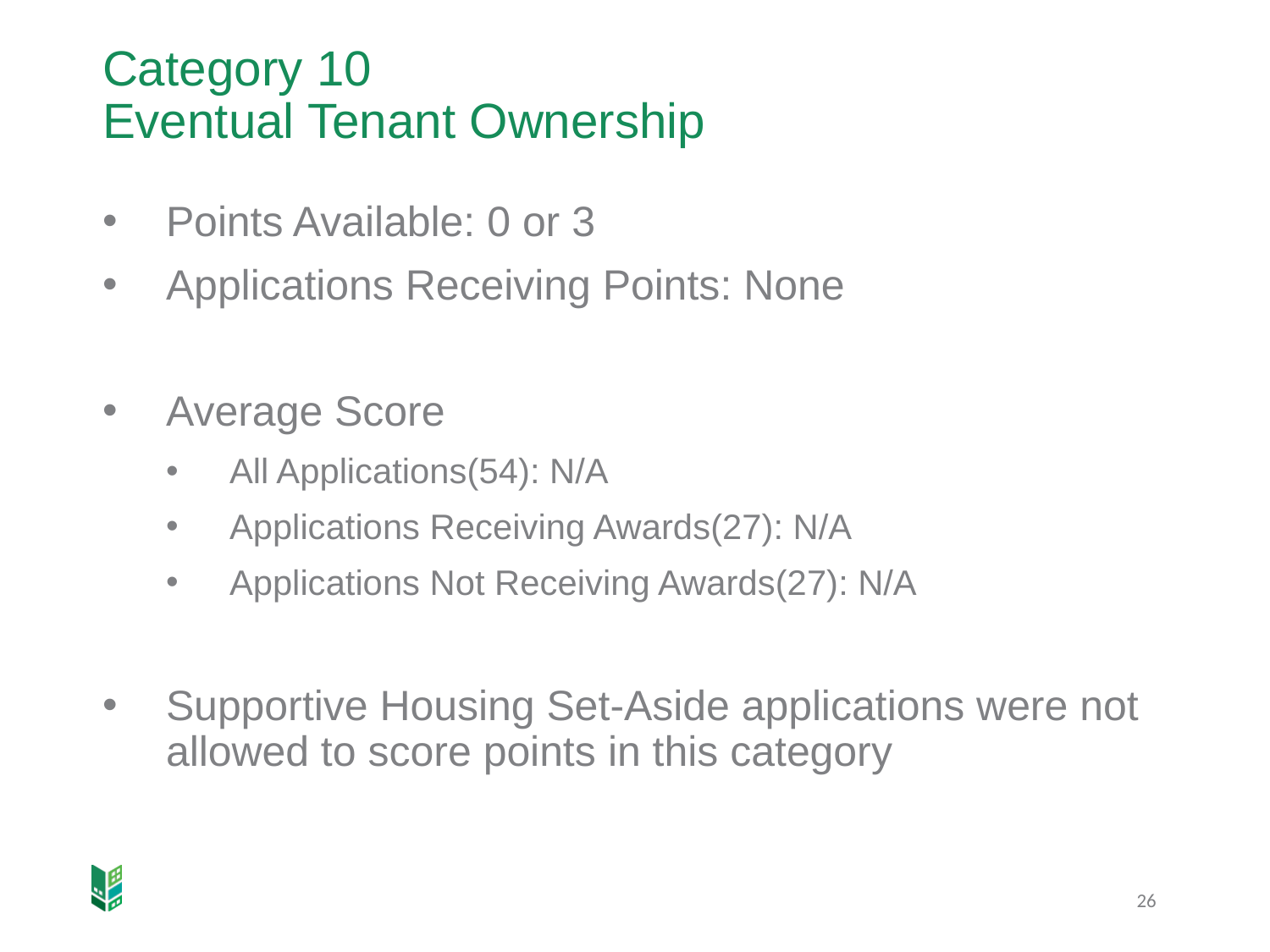

# Category 10 Eventual Tenant Ownership
Points Available: 0 or 3
Applications Receiving Points: None

Average Score
All Applications(54): N/A
Applications Receiving Awards(27): N/A
Applications Not Receiving Awards(27): N/A

Supportive Housing Set-Aside applications were not allowed to score points in this category